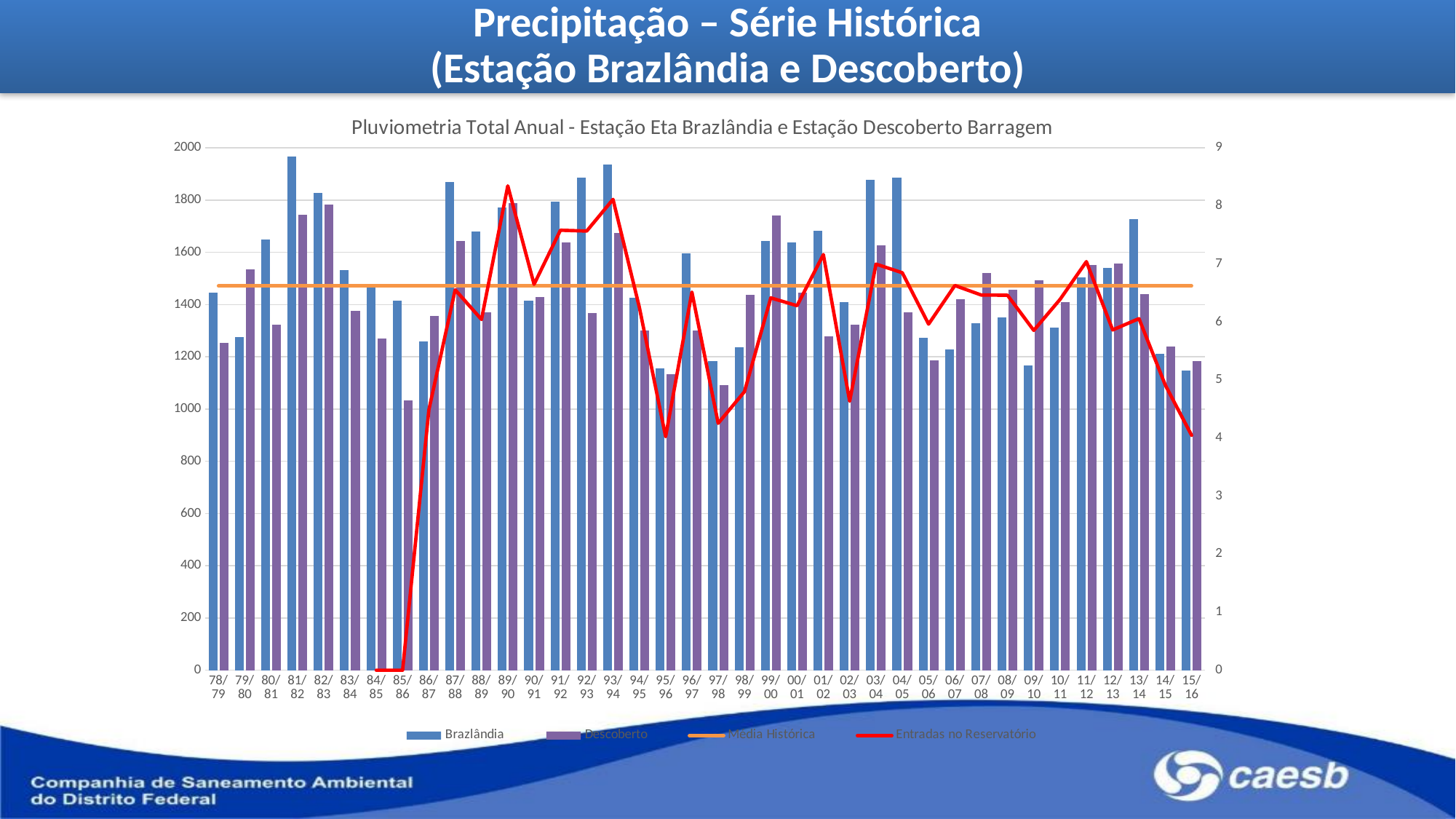

# Precipitação – Série Histórica (Estação Brazlândia e Descoberto)

### Chart: Pluviometria Total Anual - Estação Eta Brazlândia e Estação Descoberto Barragem

| Category |  |  |  |  |
|---|---|---|---|---|
| 78/79 | 1446.5000026822086 | 1251.9000021815298 | 1471.39 | None |
| 79/80 | 1276.60000218451 | 1535.4000023379922 | 1471.39 | None |
| 80/81 | 1649.2999974787233 | 1322.0000021159651 | 1471.39 | None |
| 81/82 | 1968.099996984005 | 1742.6999983042479 | 1471.39 | None |
| 82/83 | 1826.6000070273874 | 1784.0000034421682 | 1471.39 | None |
| 83/84 | 1532.2000049129128 | 1376.5000022202732 | 1471.39 | None |
| 84/85 | 1475.8000045120716 | 1268.8000009059908 | 1471.39 | 0.0 |
| 85/86 | 1416.3000008940699 | 1034.0000014185903 | 1471.39 | 0.0 |
| 86/87 | 1259.1 | 1356.5 | 1471.39 | 4.4872499999999995 |
| 87/88 | 1870.3 | 1643.9 | 1471.39 | 6.5551666666666675 |
| 88/89 | 1679.0 | 1370.6 | 1471.39 | 6.042999999999999 |
| 89/90 | 1773.1 | 1788.1000000000001 | 1471.39 | 8.345333333333333 |
| 90/91 | 1414.8000000000002 | 1428.3 | 1471.39 | 6.6490833333333335 |
| 91/92 | 1794.6999999999998 | 1639.2 | 1471.39 | 7.580916666666667 |
| 92/93 | 1886.8 | 1366.6999999999998 | 1471.39 | 7.5666666666666655 |
| 93/94 | 1937.6000000000004 | 1674.8 | 1471.39 | 8.113083333333334 |
| 94/95 | 1425.1000000000001 | 1300.7 | 1471.39 | 6.256083333333333 |
| 95/96 | 1155.0 | 1134.3 | 1471.39 | 4.0233333333333325 |
| 96/97 | 1596.7 | 1299.7 | 1471.39 | 6.5155 |
| 97/98 | 1183.0 | 1091.6 | 1471.39 | 4.254166666666667 |
| 98/99 | 1237.1 | 1437.2 | 1471.39 | 4.7994166666666676 |
| 99/00 | 1644.6999999999998 | 1741.3999999999999 | 1471.39 | 6.415833333333334 |
| 00/01 | 1636.7 | 1445.1 | 1471.39 | 6.280333333333334 |
| 01/02 | 1683.5 | 1279.4 | 1471.39 | 7.161916666666667 |
| 02/03 | 1409.0000000000002 | 1324.3 | 1471.39 | 4.635416666666667 |
| 03/04 | 1877.8000000000002 | 1627.4 | 1471.39 | 6.99775 |
| 04/05 | 1886.3999999999996 | 1370.3999999999999 | 1471.39 | 6.8485000000000005 |
| 05/06 | 1271.5000000000002 | 1187.3 | 1471.39 | 5.9630833333333335 |
| 06/07 | 1228.1000000000001 | 1420.1 | 1471.39 | 6.628583333333335 |
| 07/08 | 1327.7 | 1521.3999999999999 | 1471.39 | 6.465166666666666 |
| 08/09 | 1351.0000000000002 | 1457.0 | 1471.39 | 6.4608333333333325 |
| 09/10 | 1166.0 | 1492.3000000000002 | 1471.39 | 5.8549999999999995 |
| 10/11 | 1311.5 | 1410.8000000000002 | 1471.39 | 6.389833333333332 |
| 11/12 | 1503.8000000000002 | 1552.8000000000002 | 1471.39 | 7.040249999999998 |
| 12/13 | 1539.3999999999999 | 1557.7999999999997 | 1471.39 | 5.863583333333332 |
| 13/14 | 1726.6000000357628 | 1440.5499993324277 | 1471.39 | 6.057999999999999 |
| 14/15 | 1211.8999999999999 | 1240.01 | 1471.39 | 4.914 |
| 15/16 | 1148.8000000000002 | 1183.0 | 1471.39 | 4.048141666666667 |